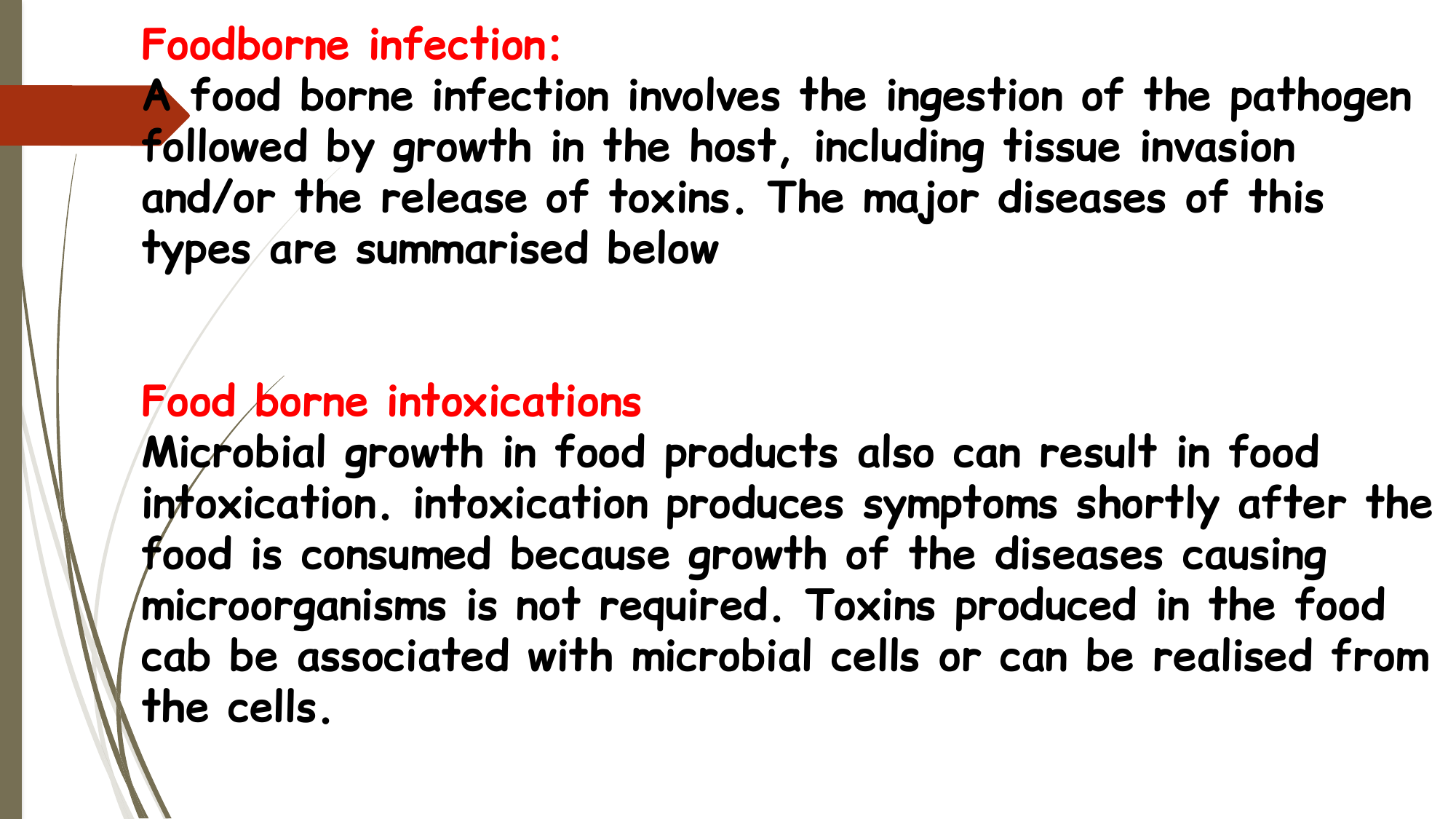

Foodborne infection:
A food borne infection involves the ingestion of the pathogen followed by growth in the host, including tissue invasion and/or the release of toxins. The major diseases of this types are summarised below

Food borne intoxications
Microbial growth in food products also can result in food intoxication. intoxication produces symptoms shortly after the food is consumed because growth of the diseases causing microorganisms is not required. Toxins produced in the food cab be associated with microbial cells or can be realised from the cells.